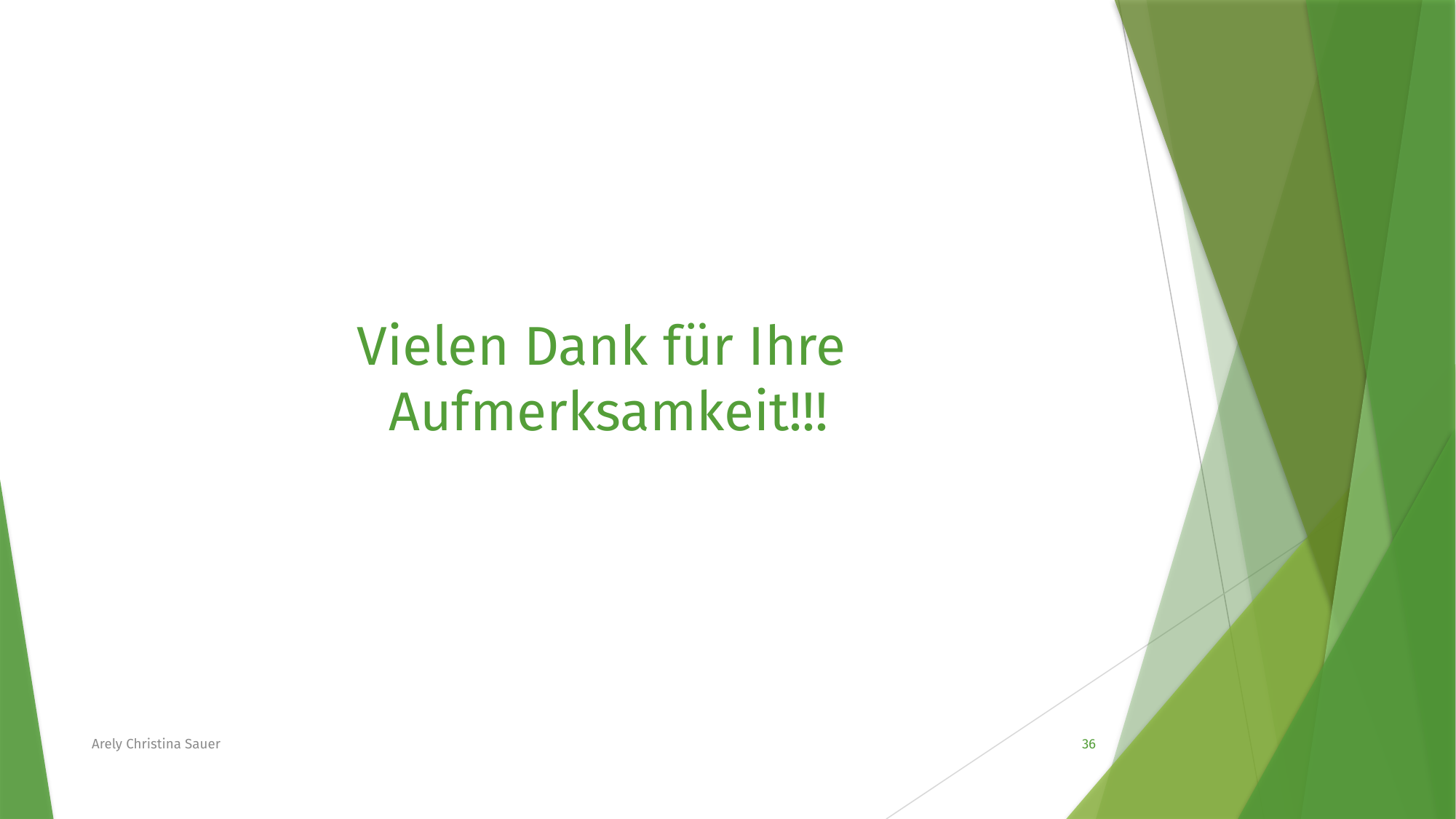

# Vielen Dank für Ihre Aufmerksamkeit!!!
Arely Christina Sauer
36